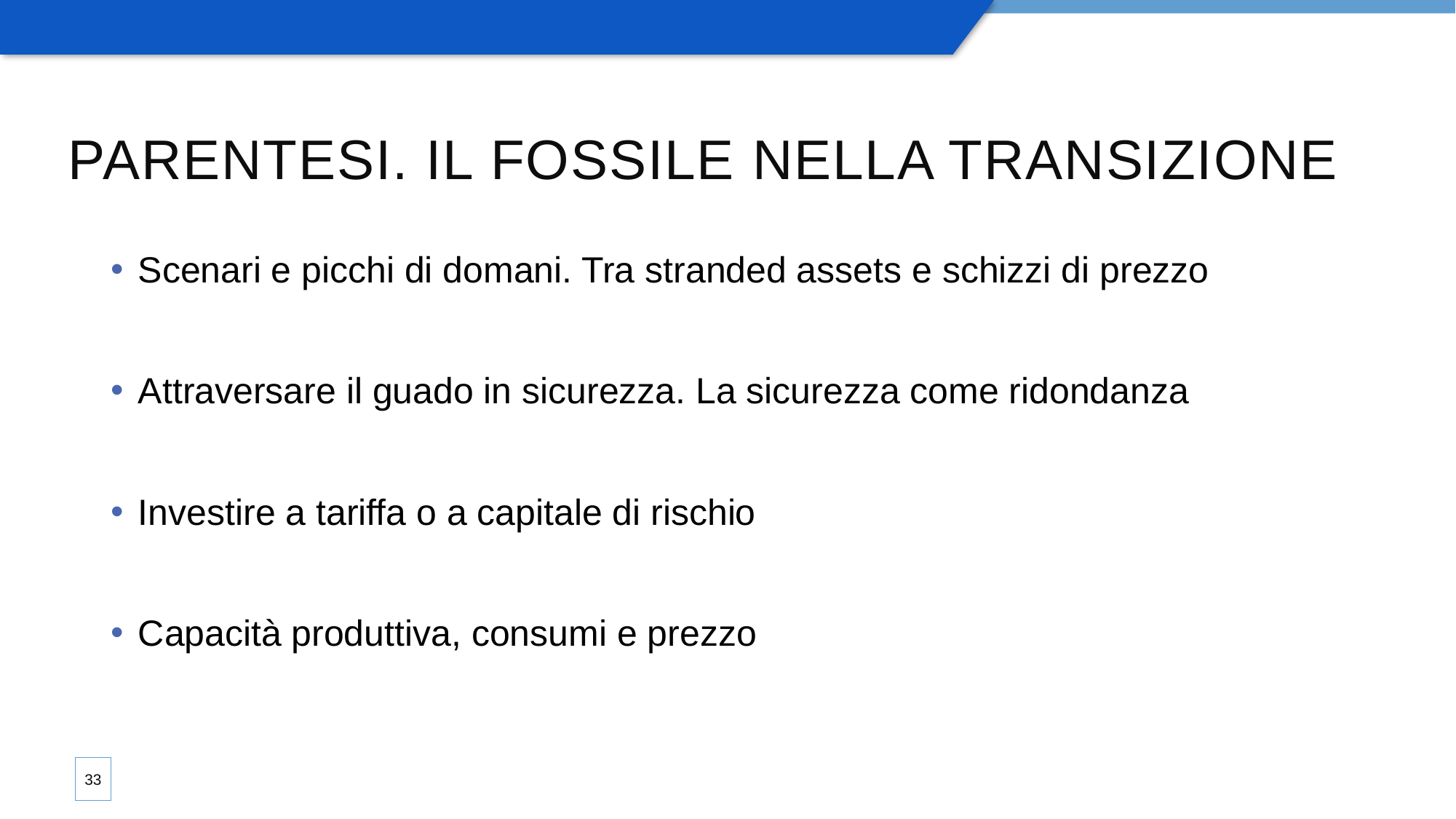

# Parentesi. Il fossile nella transizione
Scenari e picchi di domani. Tra stranded assets e schizzi di prezzo

Attraversare il guado in sicurezza. La sicurezza come ridondanza

Investire a tariffa o a capitale di rischio

Capacità produttiva, consumi e prezzo

33